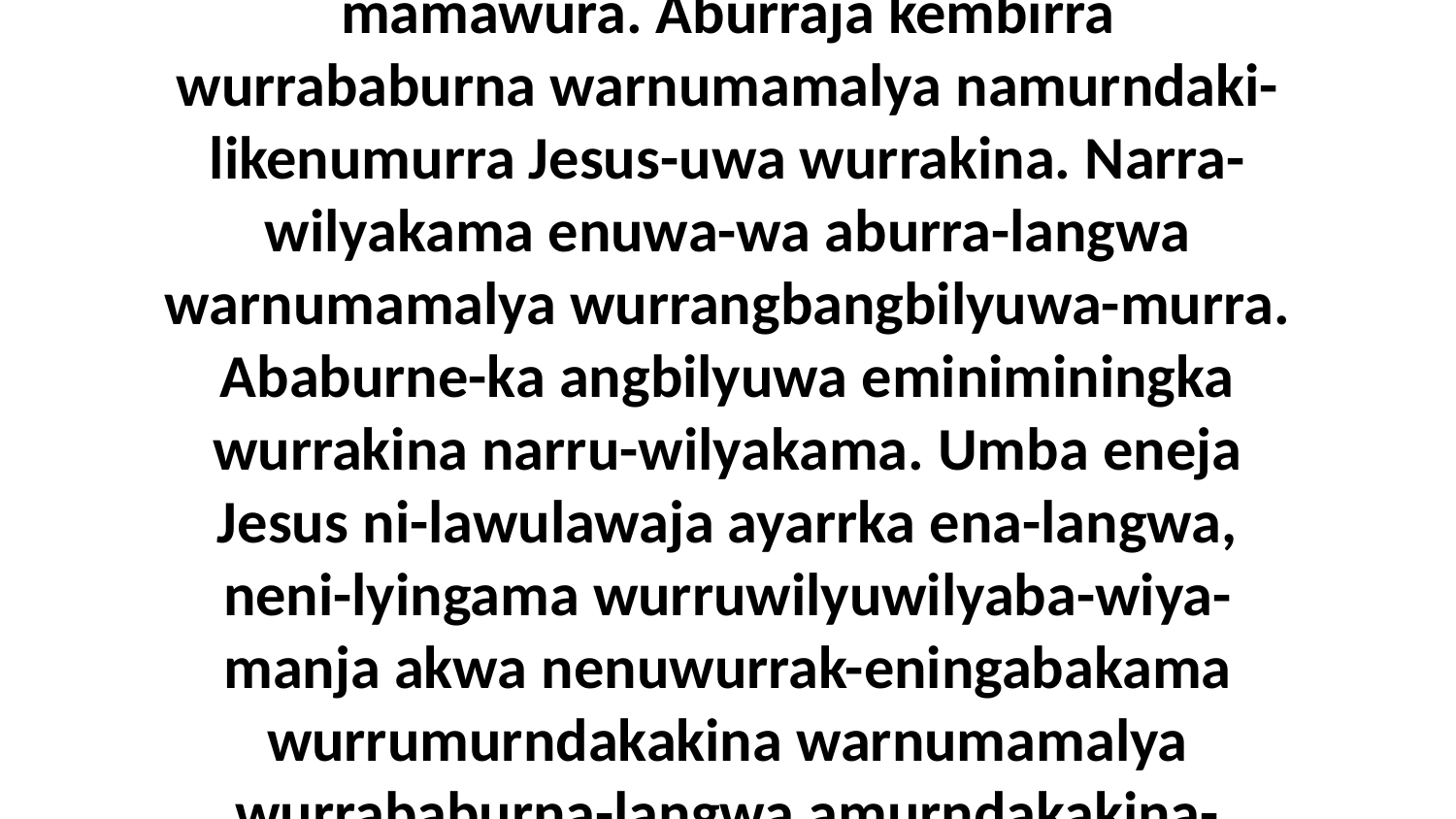

40 Ngalaja kembirra num-awiyeba arakba mamawura. Aburraja kembirra wurrababurna warnumamalya namurndaki-likenumurra Jesus-uwa wurrakina. Narra-wilyakama enuwa-wa aburra-langwa warnumamalya wurrangbangbilyuwa-murra. Ababurne-ka angbilyuwa eminiminingka wurrakina narru-wilyakama. Umba eneja Jesus ni-lawulawaja ayarrka ena-langwa, neni-lyingama wurruwilyuwilyaba-wiya-manja akwa nenuwurrak-eningabakama wurrumurndakakina warnumamalya wurrababurna-langwa amurndakakina-langwa angbilyuwa-da.